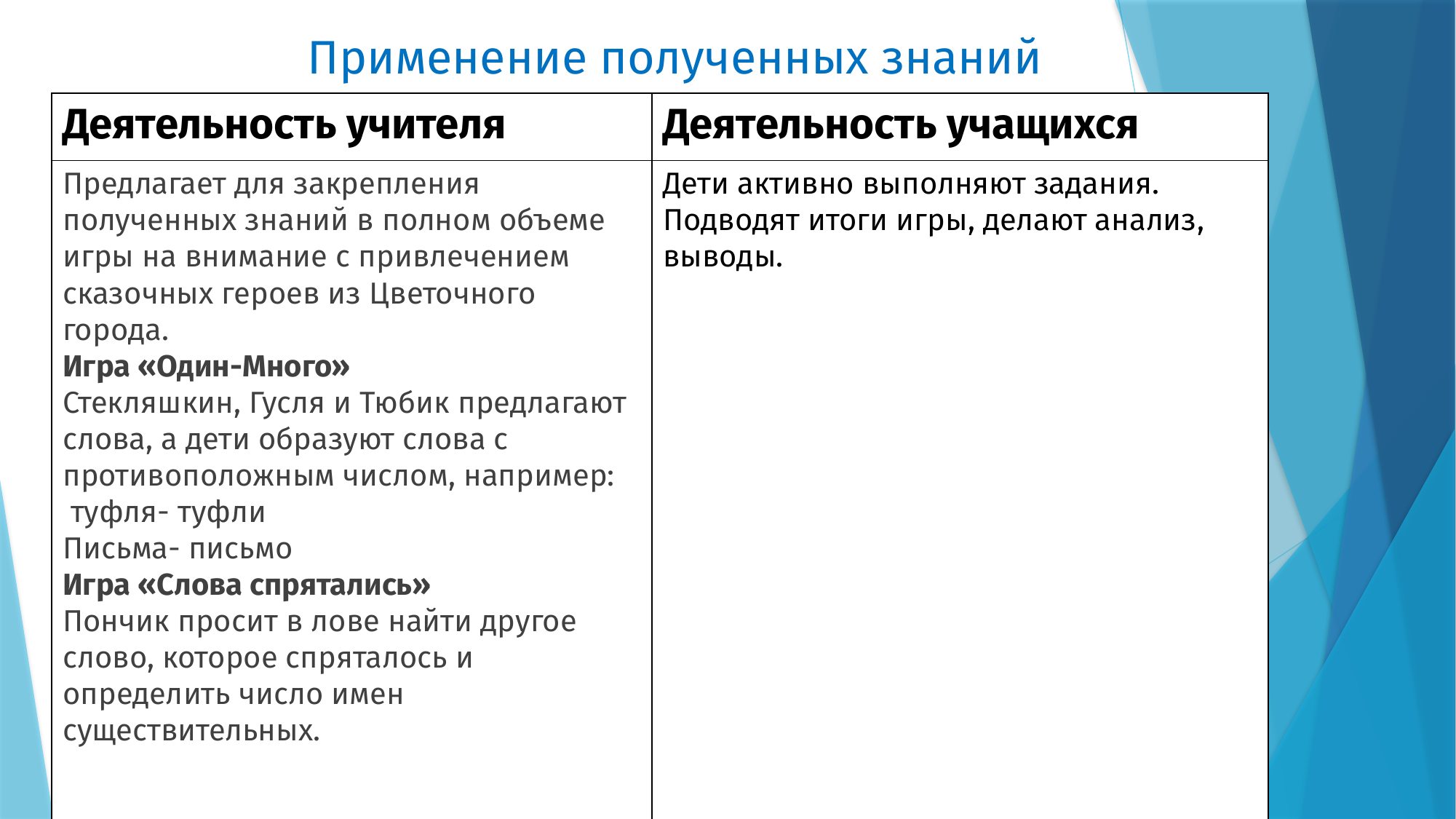

# Применение полученных знаний

| Деятельность учителя | Деятельность учащихся |
| --- | --- |
| Предлагает для закрепления полученных знаний в полном объеме игры на внимание с привлечением сказочных героев из Цветочного города. Игра «Один-Много» Стекляшкин, Гусля и Тюбик предлагают слова, а дети образуют слова с противоположным числом, например: туфля- туфли Письма- письмо Игра «Слова спрятались» Пончик просит в лове найти другое слово, которое спряталось и определить число имен существительных. | Дети активно выполняют задания. Подводят итоги игры, делают анализ, выводы. |